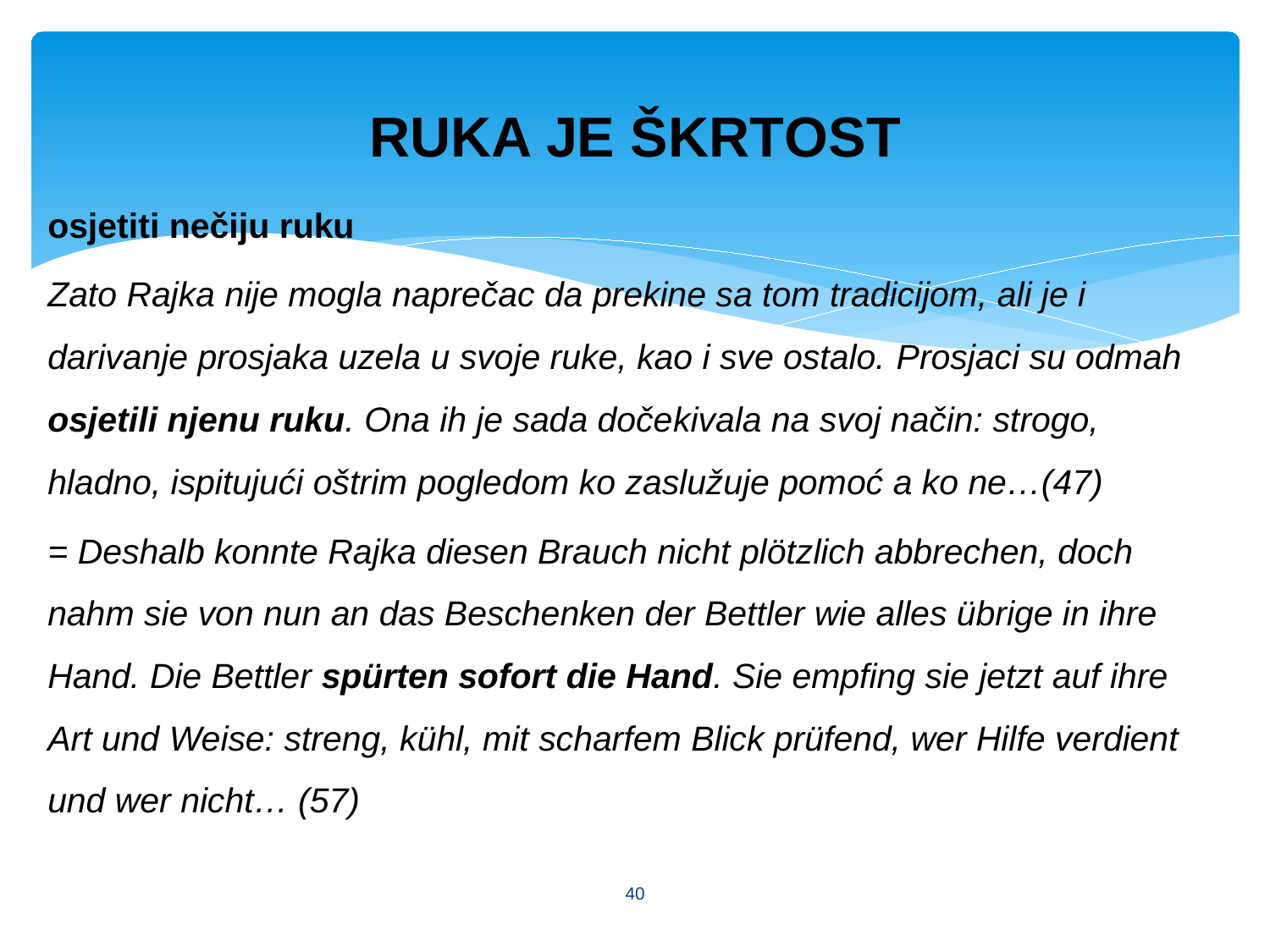

# RUKA JE ŠKRTOST
osjetiti nečiju ruku
Zato Rajka nije mogla naprečac da prekine sa tom tradicijom, ali je i darivanje prosjaka uzela u svoje ruke, kao i sve ostalo. Prosjaci su odmah osjetili njenu ruku. Ona ih je sada dočekivala na svoj način: strogo, hladno, ispitujući oštrim pogledom ko zaslužuje pomoć a ko ne…(47)
= Deshalb konnte Rajka diesen Brauch nicht plötzlich abbrechen, doch nahm sie von nun an das Beschenken der Bettler wie alles übrige in ihre Hand. Die Bettler spürten sofort die Hand. Sie empfing sie jetzt auf ihre Art und Weise: streng, kühl, mit scharfem Blick prüfend, wer Hilfe verdient und wer nicht… (57)

40